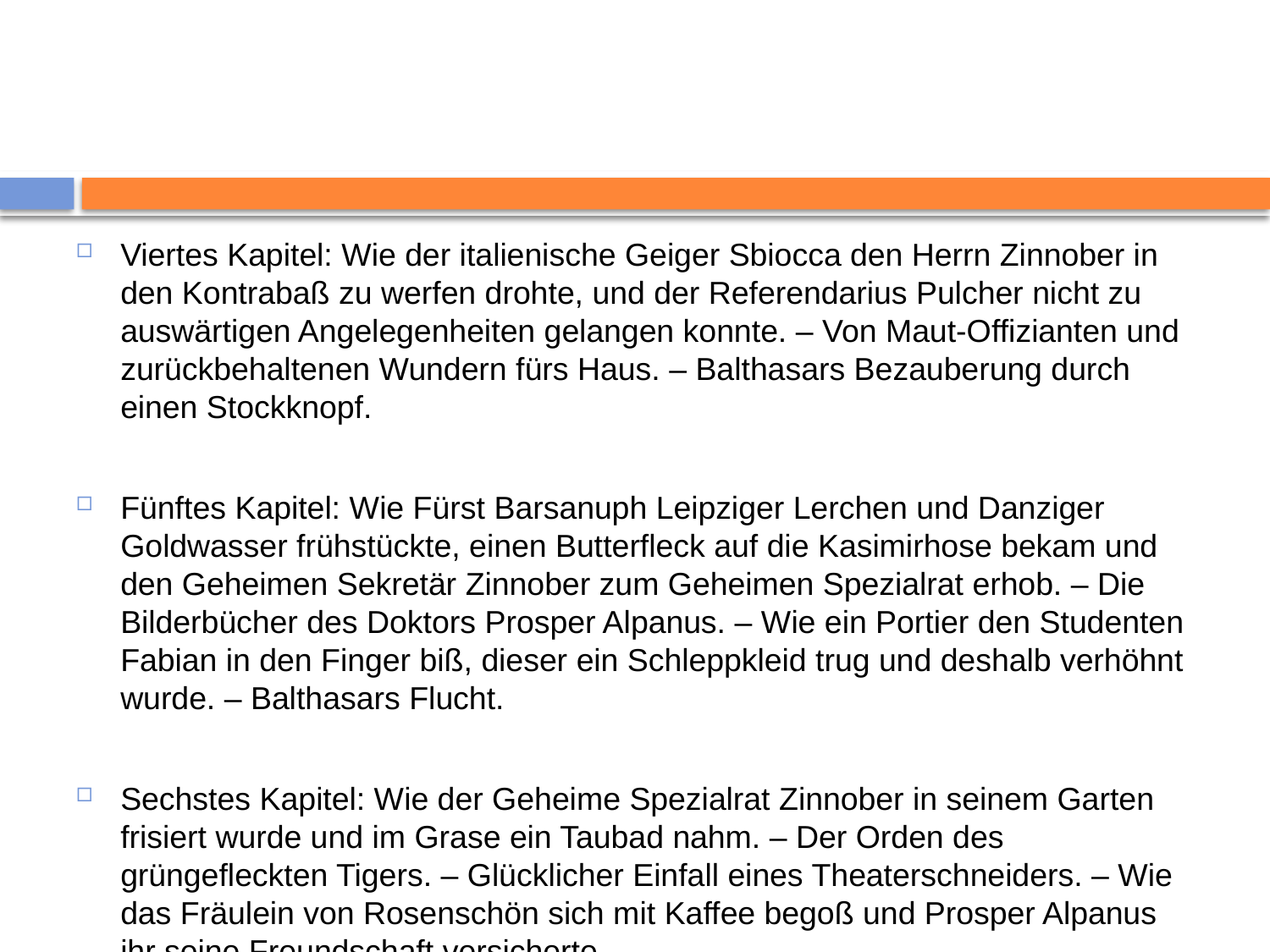

Viertes Kapitel: Wie der italienische Geiger Sbiocca den Herrn Zinnober in den Kontrabaß zu werfen drohte, und der Referendarius Pulcher nicht zu auswärtigen Angelegenheiten gelangen konnte. – Von Maut-Offizianten und zurückbehaltenen Wundern fürs Haus. – Balthasars Bezauberung durch einen Stockknopf.

Fünftes Kapitel: Wie Fürst Barsanuph Leipziger Lerchen und Danziger Goldwasser frühstückte, einen Butterfleck auf die Kasimirhose bekam und den Geheimen Sekretär Zinnober zum Geheimen Spezialrat erhob. – Die Bilderbücher des Doktors Prosper Alpanus. – Wie ein Portier den Studenten Fabian in den Finger biß, dieser ein Schleppkleid trug und deshalb verhöhnt wurde. – Balthasars Flucht.

Sechstes Kapitel: Wie der Geheime Spezialrat Zinnober in seinem Garten frisiert wurde und im Grase ein Taubad nahm. – Der Orden des grüngefleckten Tigers. – Glücklicher Einfall eines Theaterschneiders. – Wie das Fräulein von Rosenschön sich mit Kaffee begoß und Prosper Alpanus ihr seine Freundschaft versicherte.